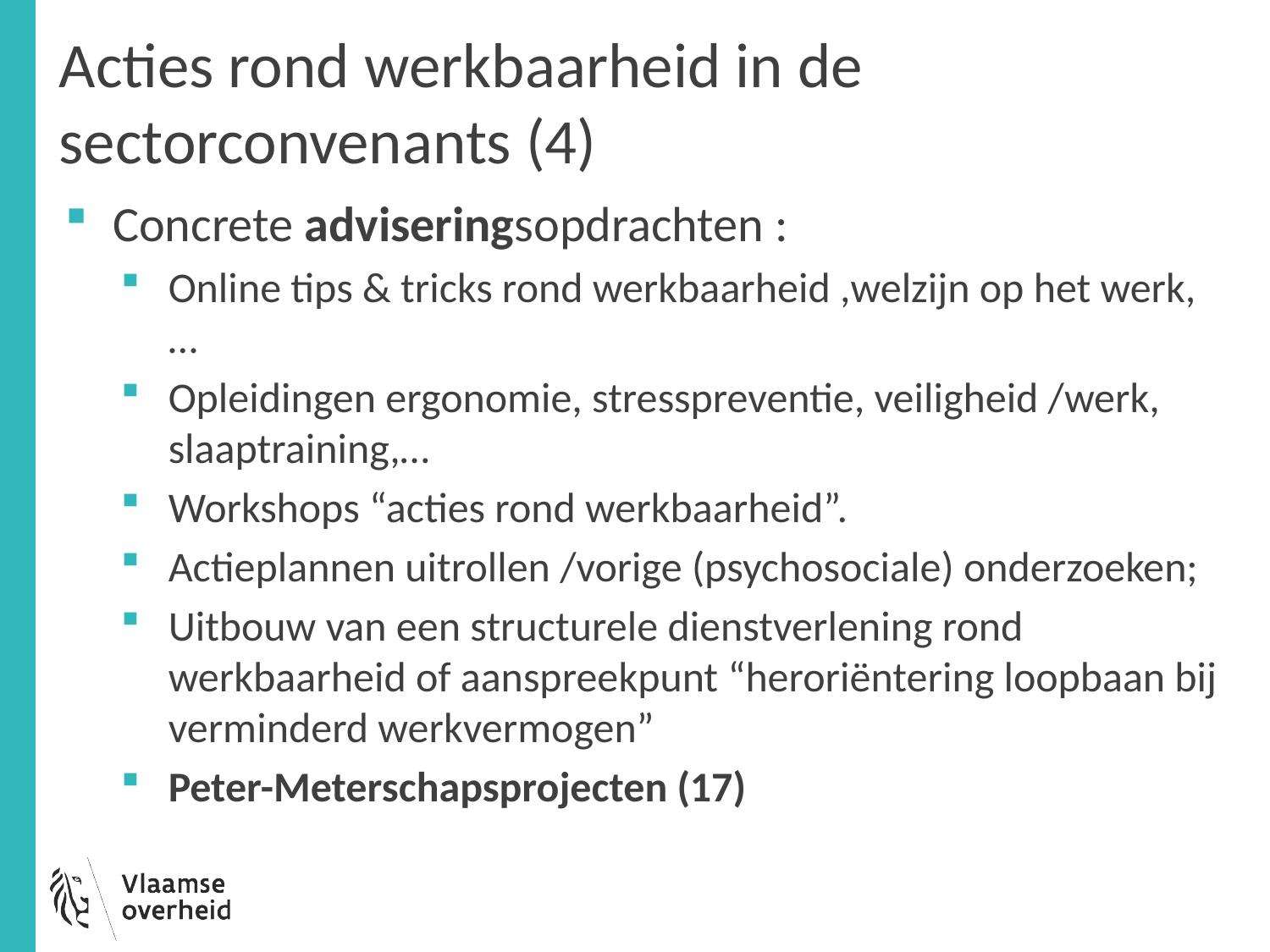

# Acties rond werkbaarheid in de sectorconvenants (4)
Concrete adviseringsopdrachten :
Online tips & tricks rond werkbaarheid ,welzijn op het werk,…
Opleidingen ergonomie, stresspreventie, veiligheid /werk, slaaptraining,…
Workshops “acties rond werkbaarheid”.
Actieplannen uitrollen /vorige (psychosociale) onderzoeken;
Uitbouw van een structurele dienstverlening rond werkbaarheid of aanspreekpunt “heroriëntering loopbaan bij verminderd werkvermogen”
Peter-Meterschapsprojecten (17)